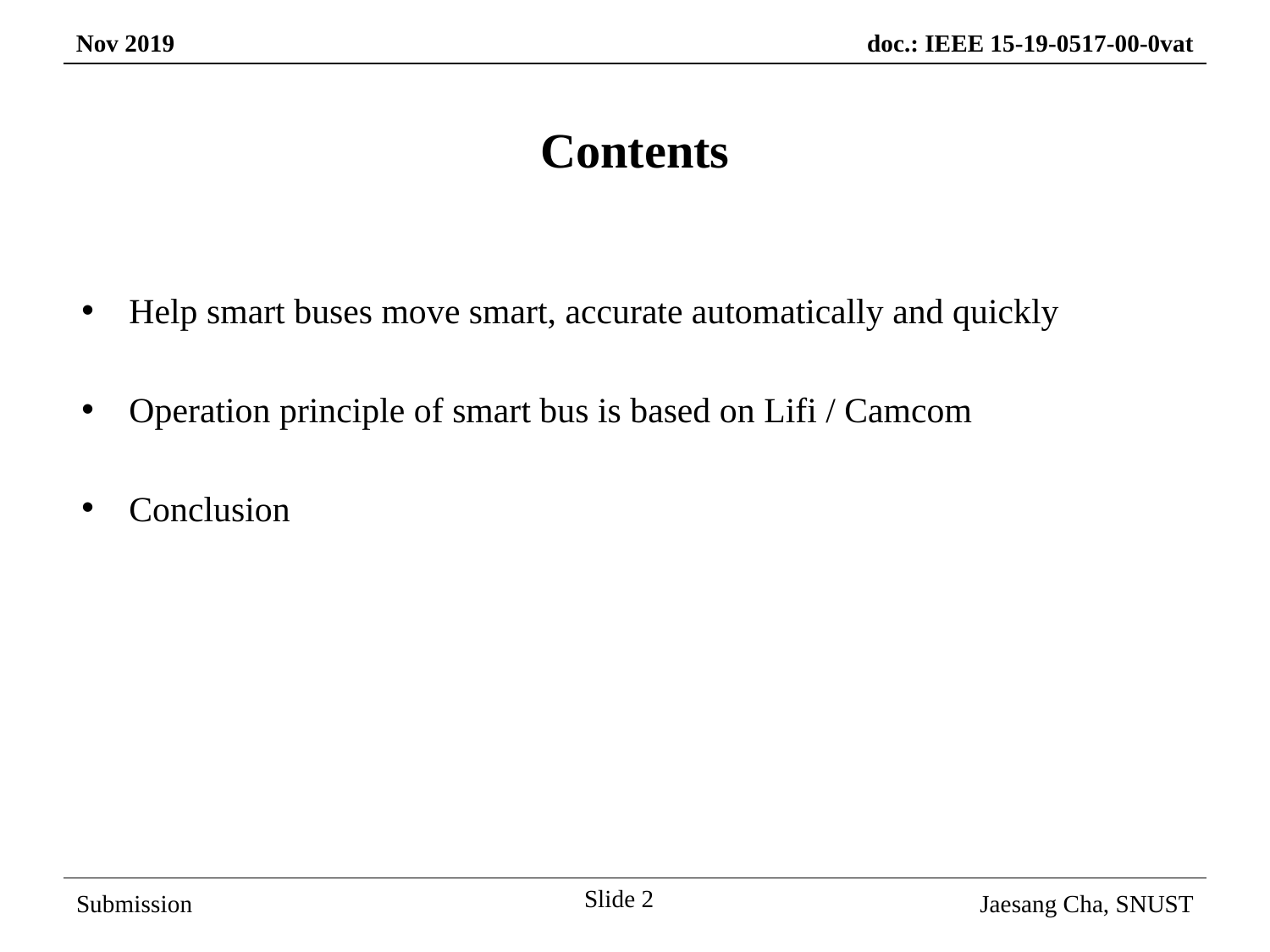

Contents
Help smart buses move smart, accurate automatically and quickly

Operation principle of smart bus is based on Lifi / Camcom

Conclusion

Slide 2